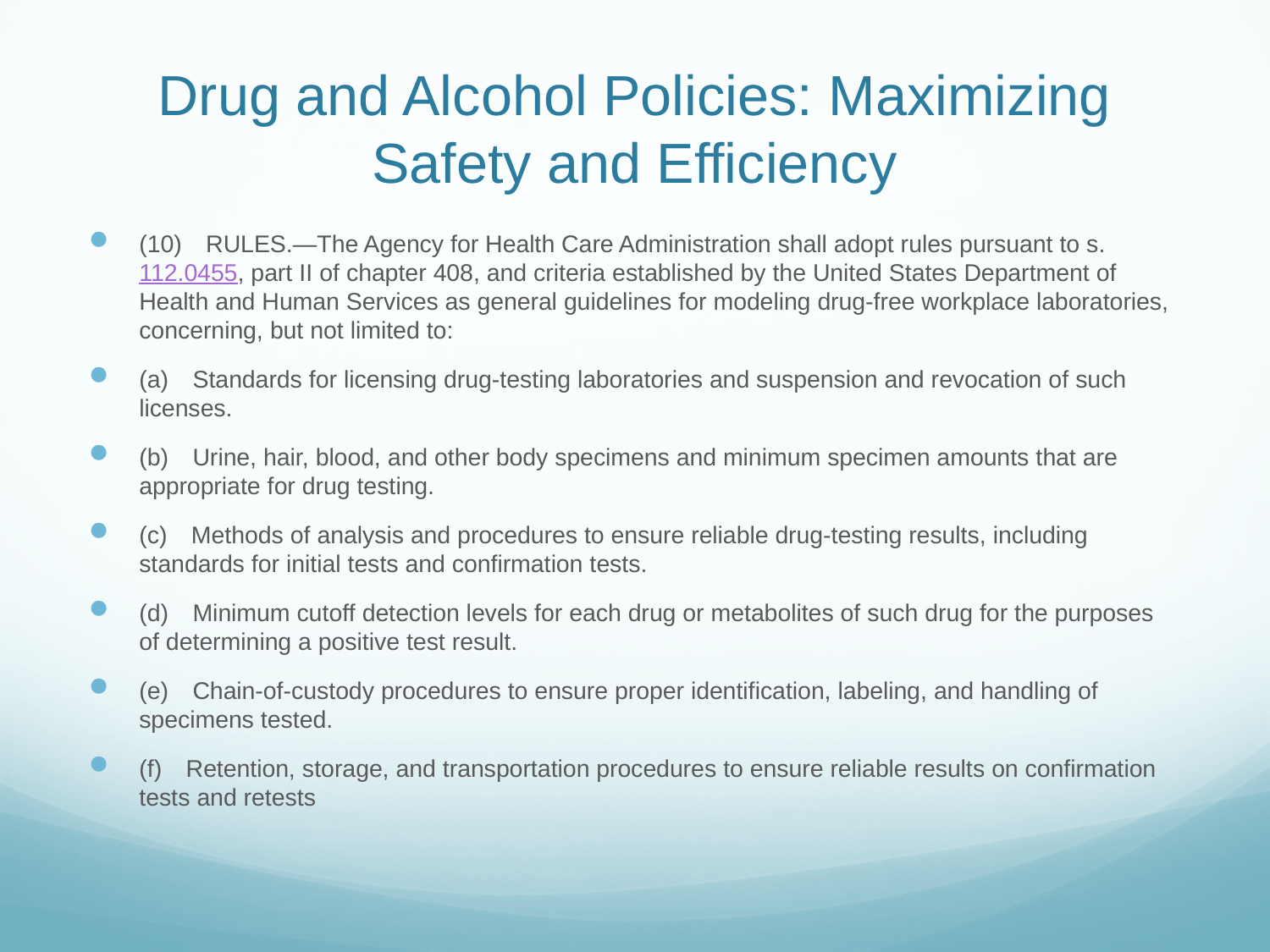

# Drug and Alcohol Policies: Maximizing Safety and Efficiency
(10) RULES.—The Agency for Health Care Administration shall adopt rules pursuant to s.112.0455, part II of chapter 408, and criteria established by the United States Department of Health and Human Services as general guidelines for modeling drug-free workplace laboratories, concerning, but not limited to:
(a) Standards for licensing drug-testing laboratories and suspension and revocation of such licenses.
(b) Urine, hair, blood, and other body specimens and minimum specimen amounts that are appropriate for drug testing.
(c) Methods of analysis and procedures to ensure reliable drug-testing results, including standards for initial tests and confirmation tests.
(d) Minimum cutoff detection levels for each drug or metabolites of such drug for the purposes of determining a positive test result.
(e) Chain-of-custody procedures to ensure proper identification, labeling, and handling of specimens tested.
(f) Retention, storage, and transportation procedures to ensure reliable results on confirmation tests and retests